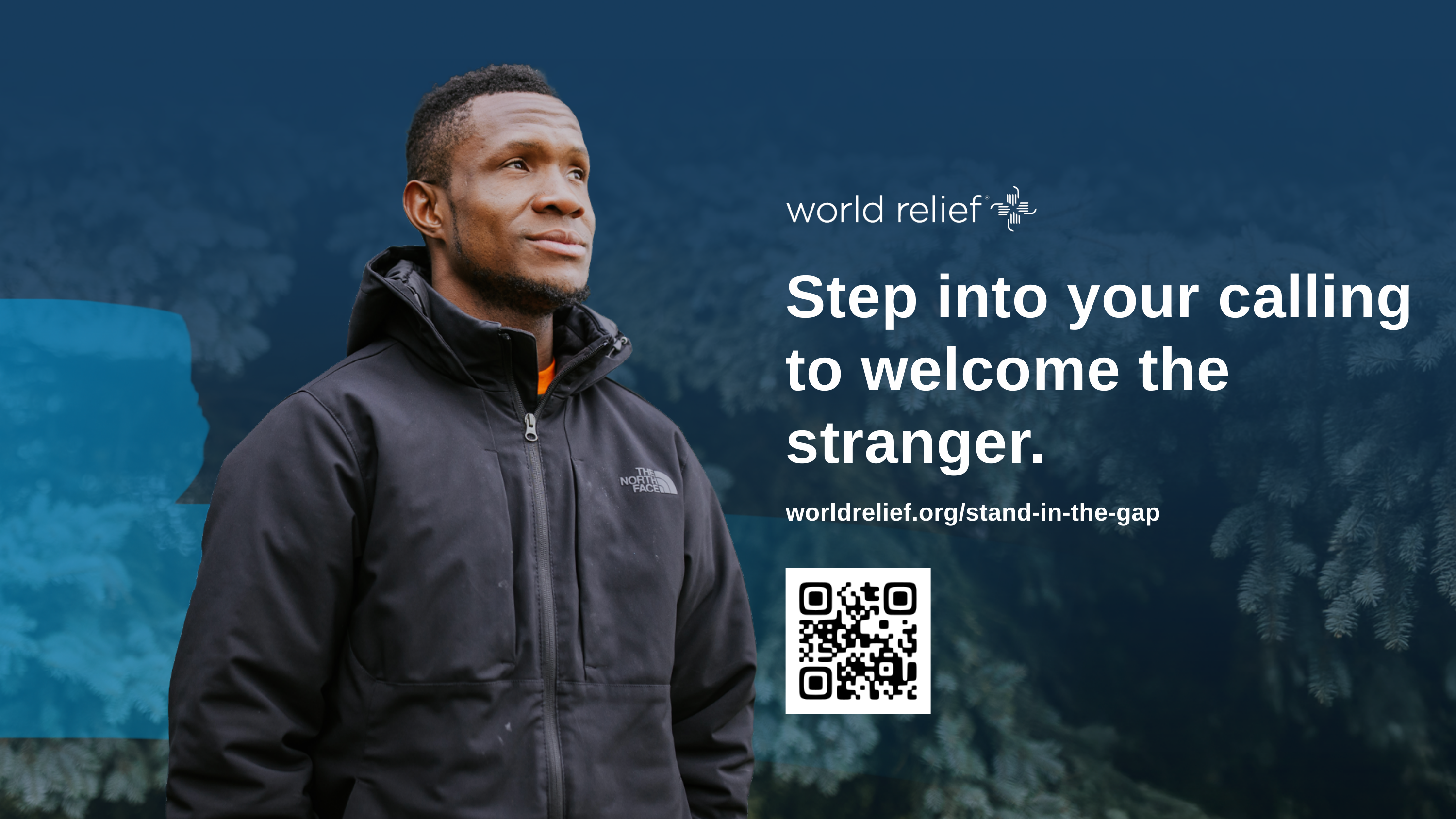

Step into your calling to welcome the stranger.

worldrelief.org/stand-in-the-gap